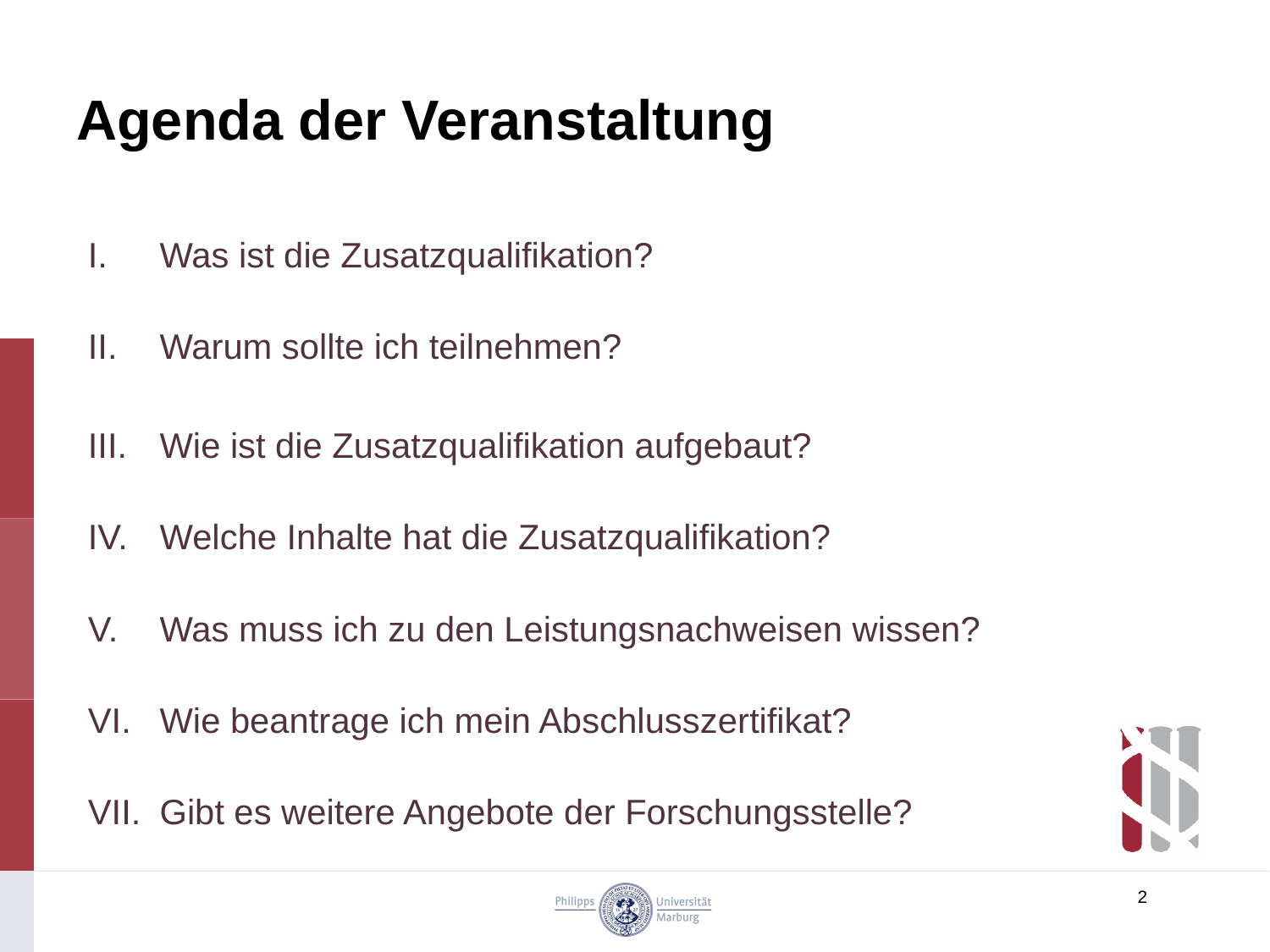

# Agenda der Veranstaltung
Was ist die Zusatzqualifikation?
Warum sollte ich teilnehmen?

Wie ist die Zusatzqualifikation aufgebaut?
Welche Inhalte hat die Zusatzqualifikation?
Was muss ich zu den Leistungsnachweisen wissen?
Wie beantrage ich mein Abschlusszertifikat?
Gibt es weitere Angebote der Forschungsstelle?
2